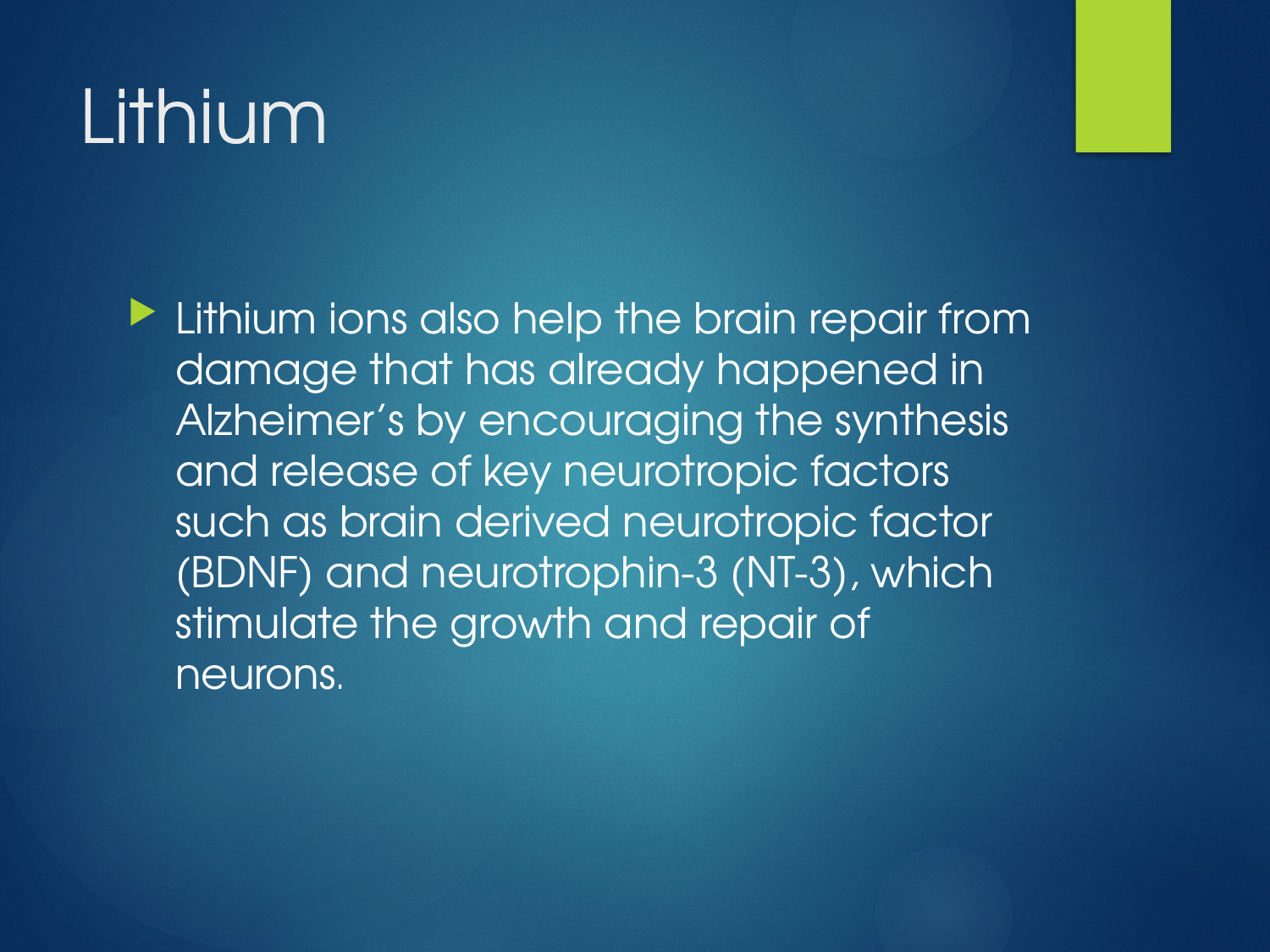

# Lithium
Lithium ions also help the brain repair from damage that has already happened in Alzheimer’s by encouraging the synthesis and release of key neurotropic factors such as brain derived neurotropic factor (BDNF) and neurotrophin-3 (NT-3), which stimulate the growth and repair of neurons.